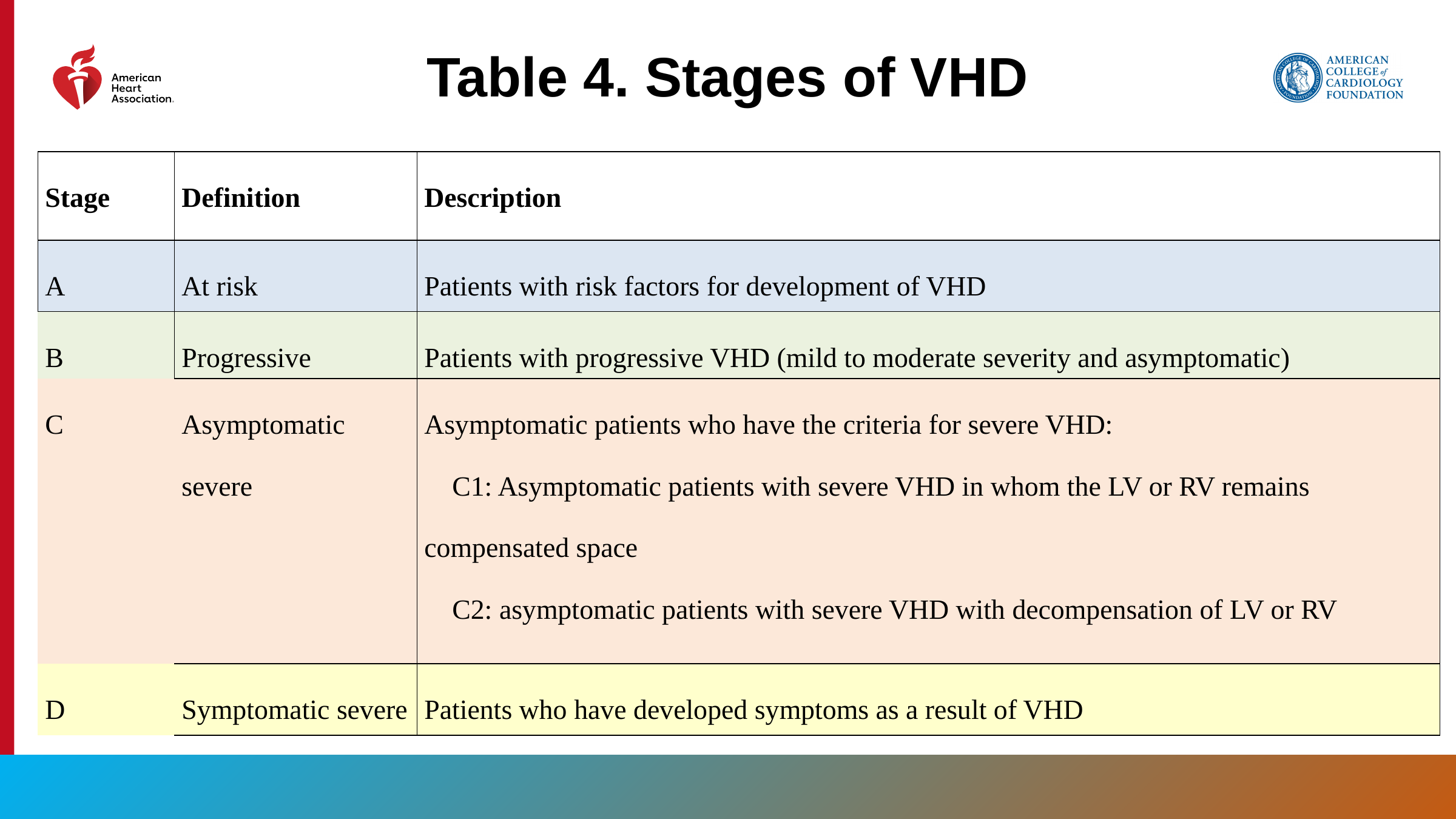

Table 4. Stages of VHD
| Stage | Definition | Description |
| --- | --- | --- |
| A | At risk | Patients with risk factors for development of VHD |
| B | Progressive | Patients with progressive VHD (mild to moderate severity and asymptomatic) |
| C | Asymptomatic severe | Asymptomatic patients who have the criteria for severe VHD: C1: Asymptomatic patients with severe VHD in whom the LV or RV remains compensated space C2: asymptomatic patients with severe VHD with decompensation of LV or RV |
| D | Symptomatic severe | Patients who have developed symptoms as a result of VHD |
23